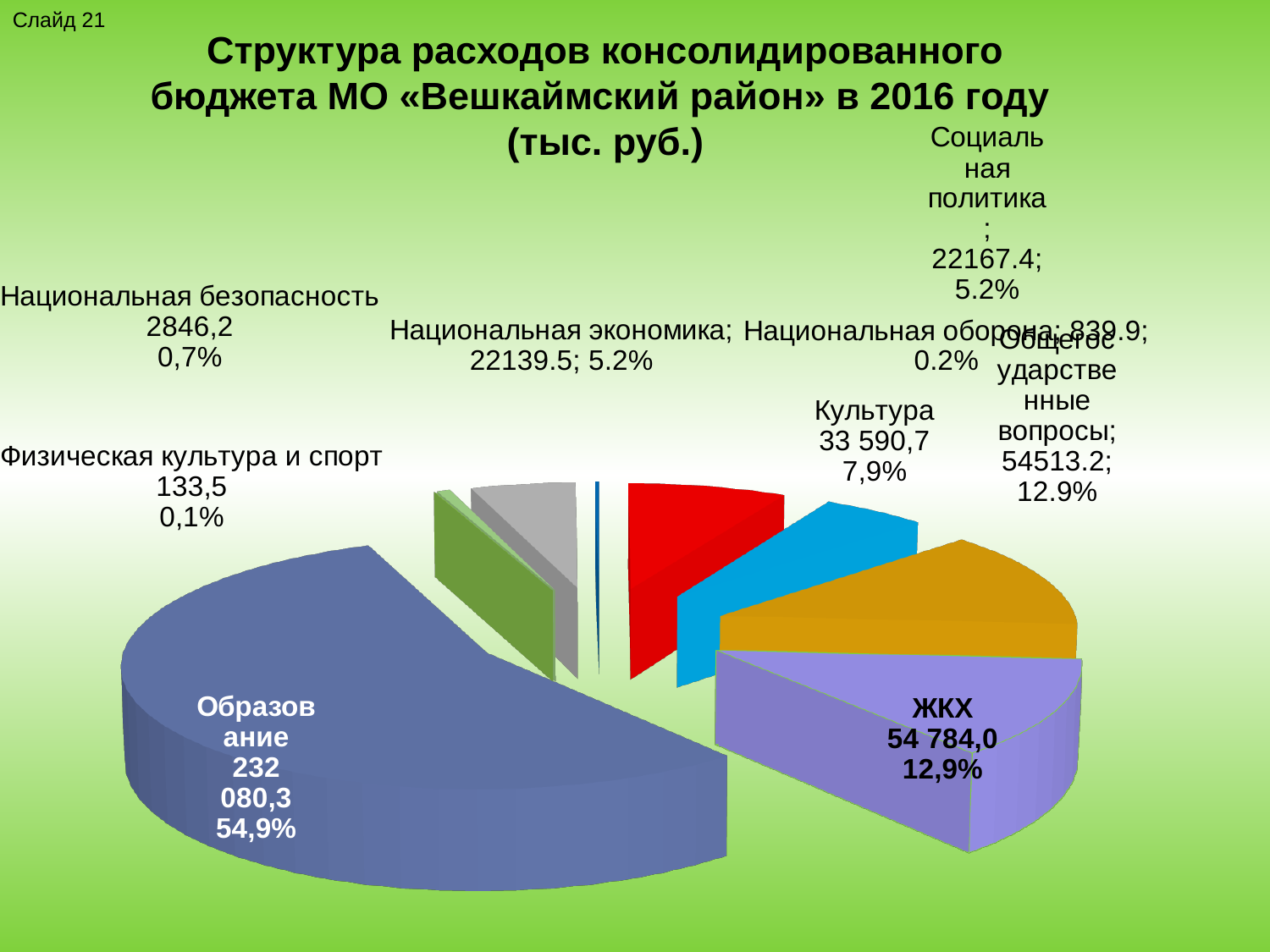

Слайд 21
Структура расходов консолидированного бюджета МО «Вешкаймский район» в 2016 году
(тыс. руб.)

[unsupported chart]